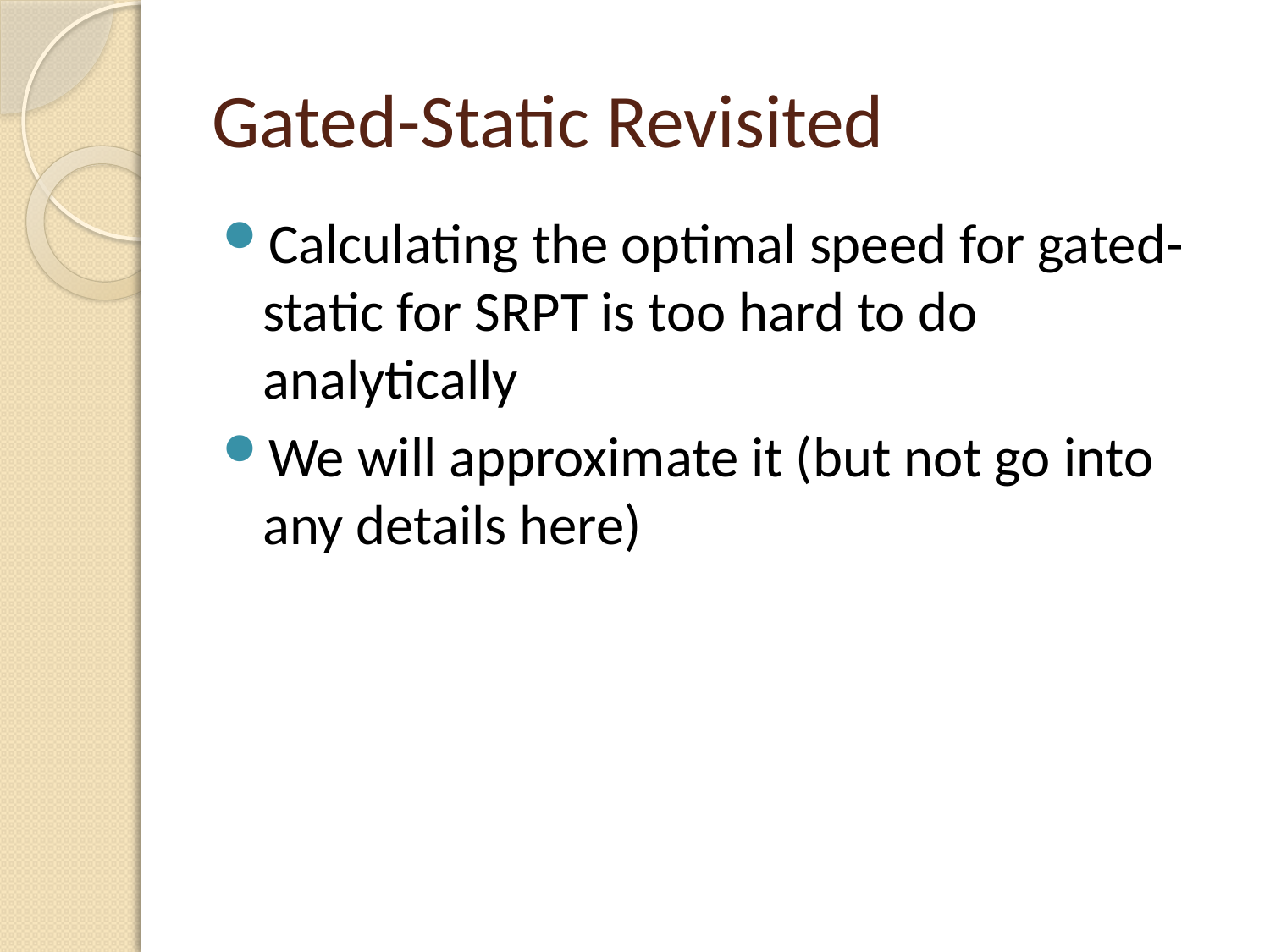

# Gated-Static Revisited
Calculating the optimal speed for gated-static for SRPT is too hard to do analytically
We will approximate it (but not go into any details here)